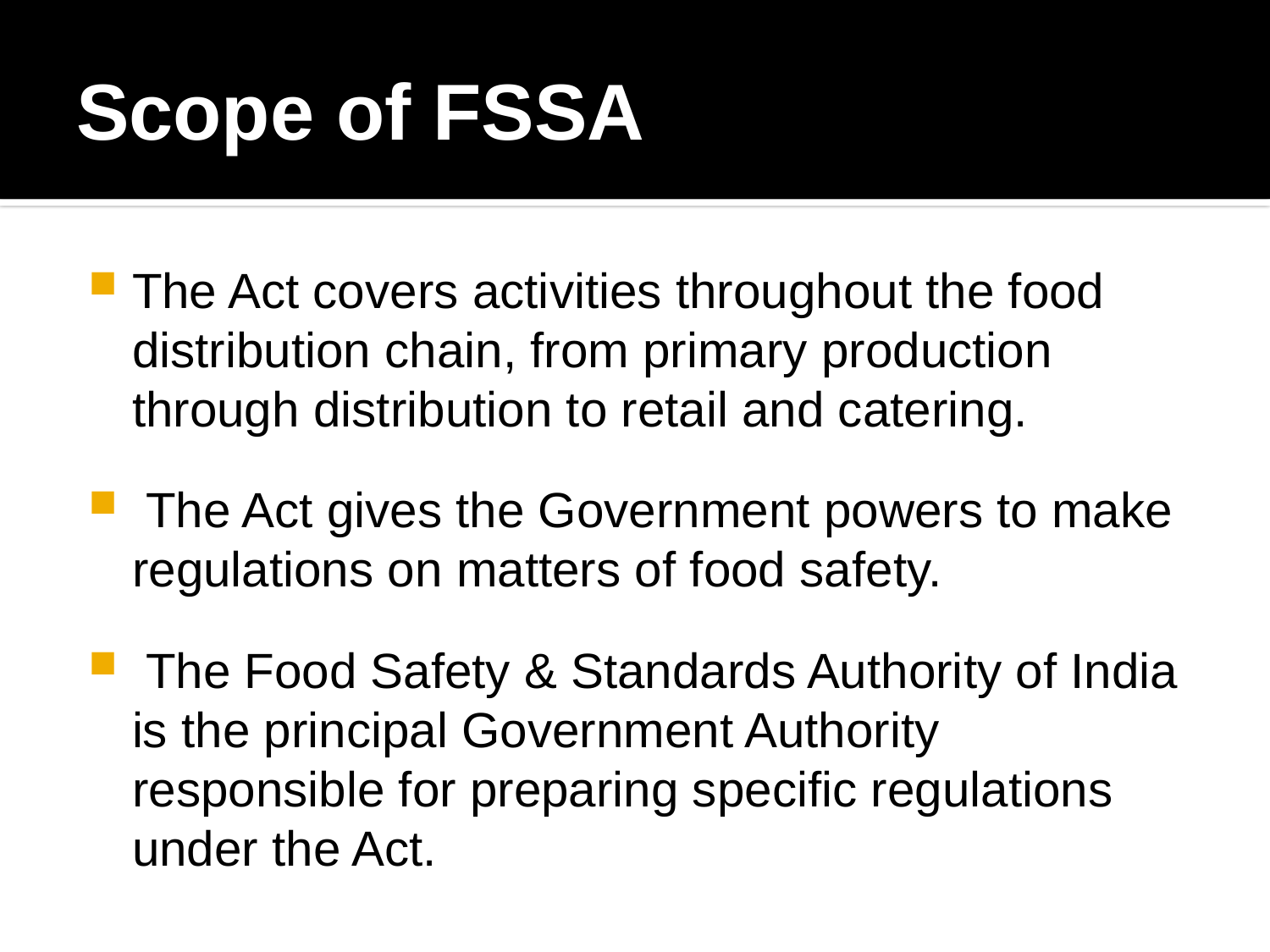

# Scope of FSSA
The Act covers activities throughout the food distribution chain, from primary production through distribution to retail and catering.
 The Act gives the Government powers to make regulations on matters of food safety.
 The Food Safety & Standards Authority of India is the principal Government Authority responsible for preparing specific regulations under the Act.